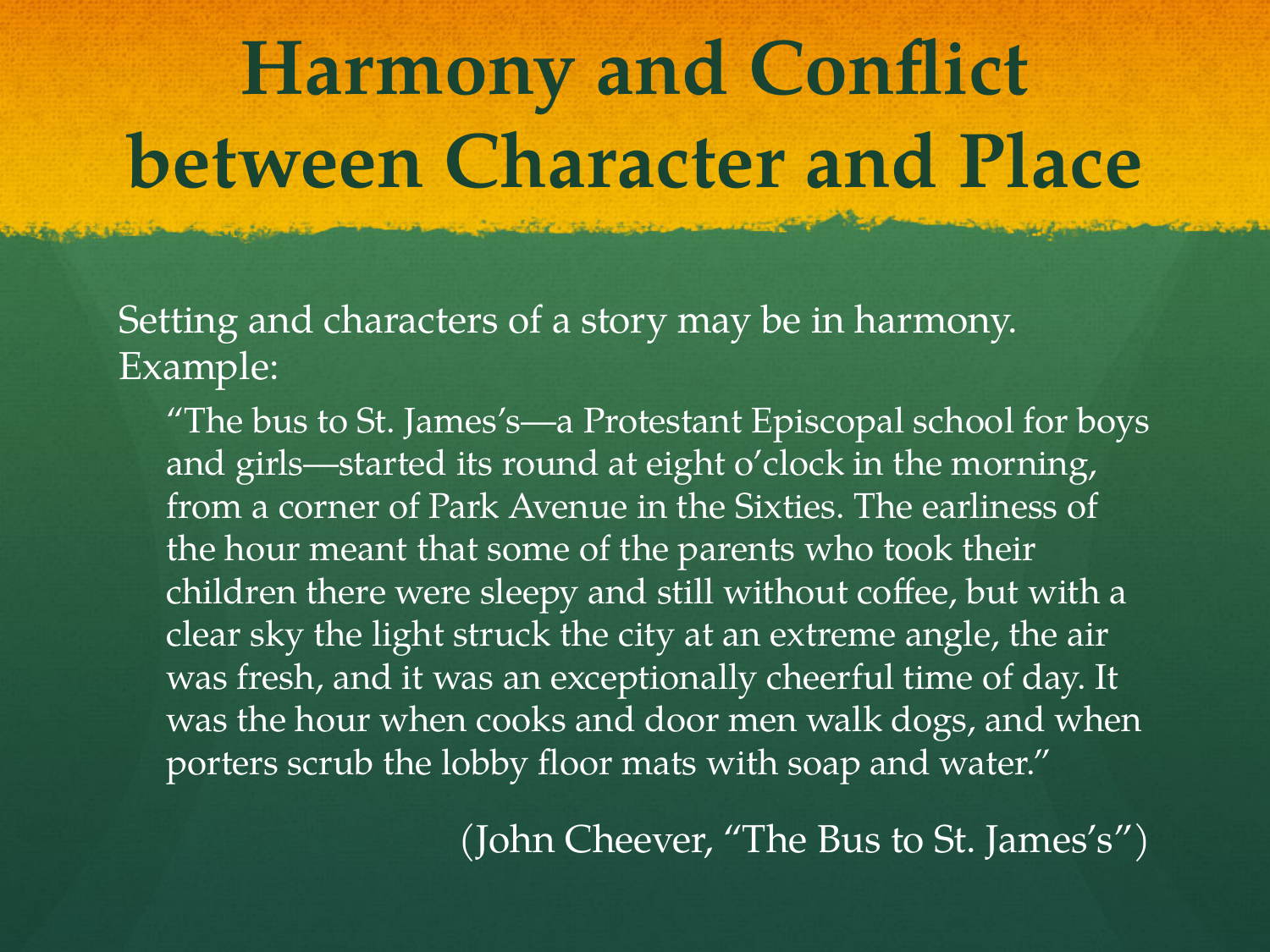

# Harmony and Conflict between Character and Place
Setting and characters of a story may be in harmony. Example:
“The bus to St. James’s—a Protestant Episcopal school for boys and girls—started its round at eight o’clock in the morning, from a corner of Park Avenue in the Sixties. The earliness of the hour meant that some of the parents who took their children there were sleepy and still without coffee, but with a clear sky the light struck the city at an extreme angle, the air was fresh, and it was an exceptionally cheerful time of day. It was the hour when cooks and door men walk dogs, and when porters scrub the lobby floor mats with soap and water.”
(John Cheever, “The Bus to St. James’s”)